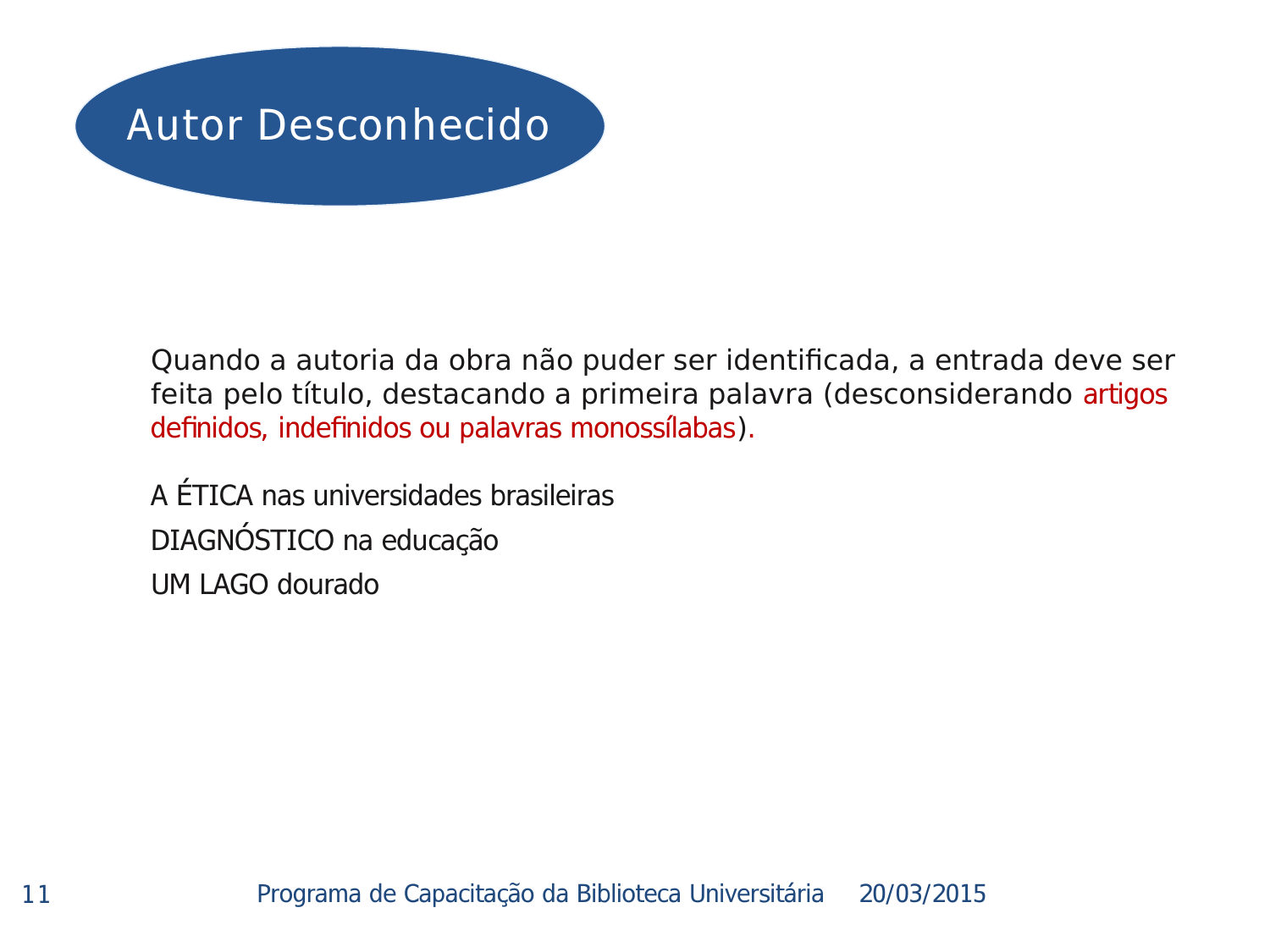

Autor Desconhecido
Quando a autoria da obra não puder ser identificada, a entrada deve ser feita pelo título, destacando a primeira palavra (desconsiderando artigos definidos, indefinidos ou palavras monossílabas).

A ÉTICA nas universidades brasileiras
DIAGNÓSTICO na educação
UM LAGO dourado

Programa de Capacitação da Biblioteca Universitária
11
20/03/2015